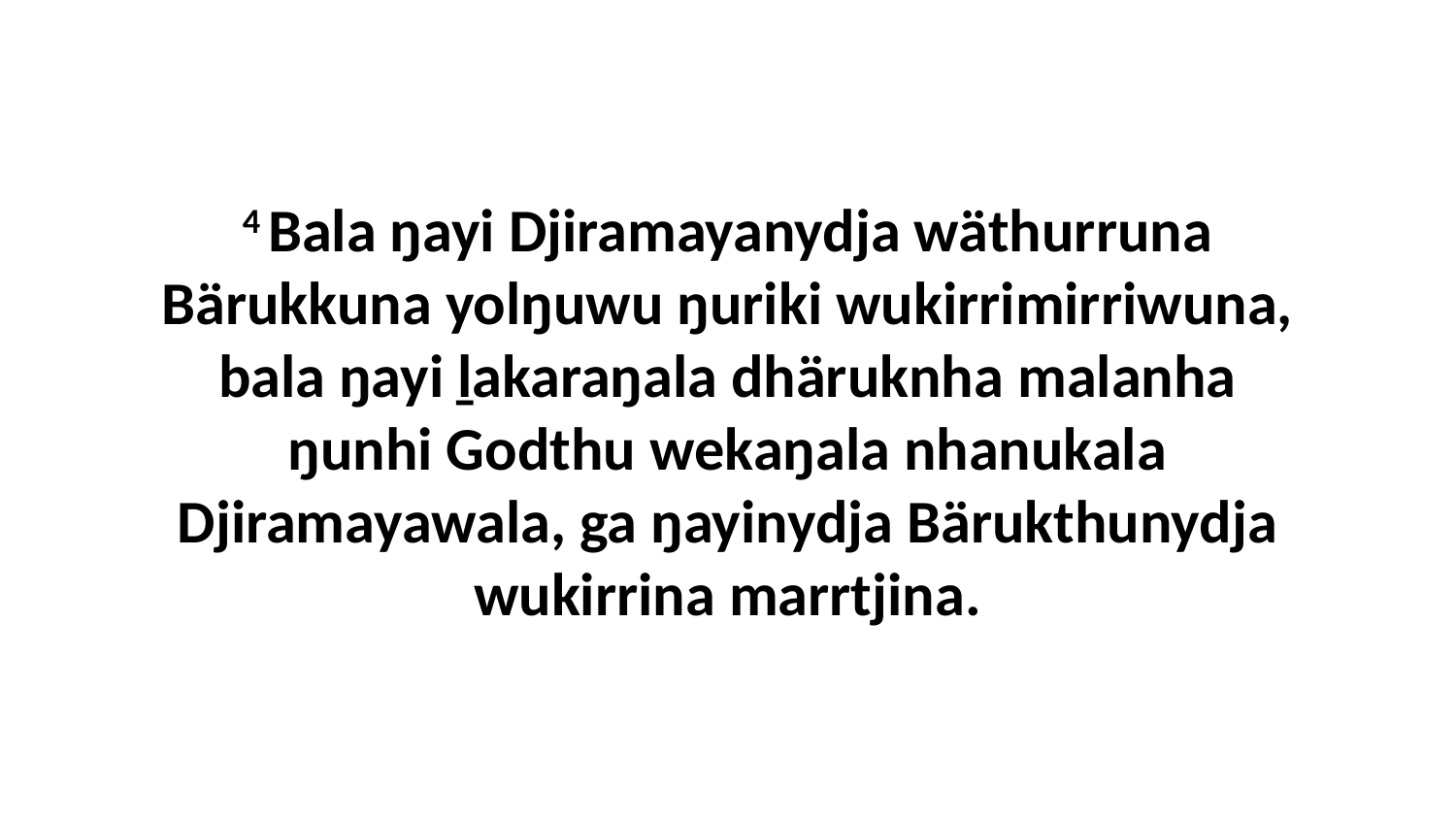

4 Bala ŋayi Djiramayanydja wäthurruna Bärukkuna yolŋuwu ŋuriki wukirrimirriwuna, bala ŋayi ḻakaraŋala dhäruknha malanha ŋunhi Godthu wekaŋala nhanukala Djiramayawala, ga ŋayinydja Bärukthunydja wukirrina marrtjina.